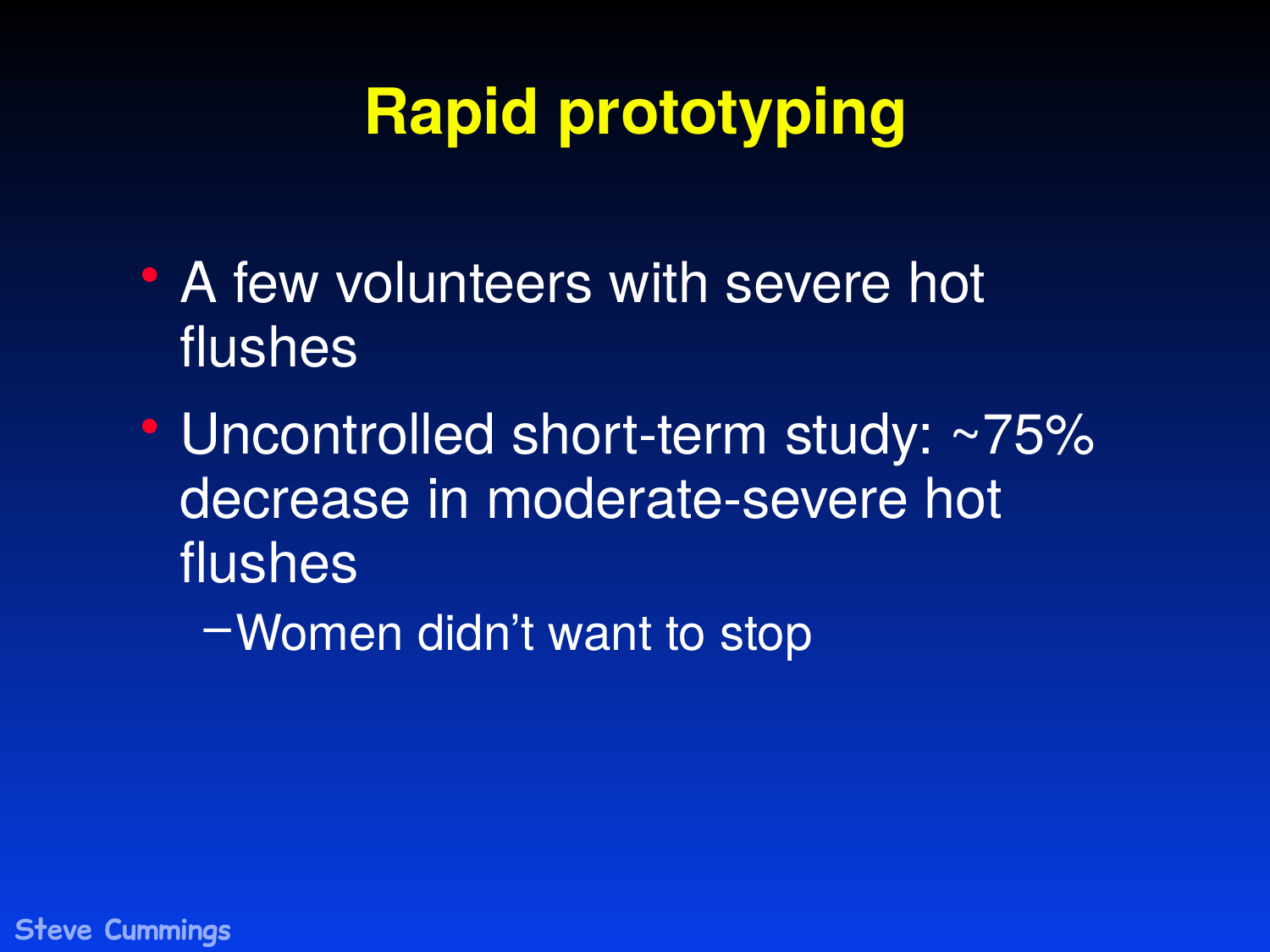

# Rapid prototyping
A few volunteers with severe hot flushes
Uncontrolled short-term study: ~75% decrease in moderate-severe hot flushes
Women didn’t want to stop